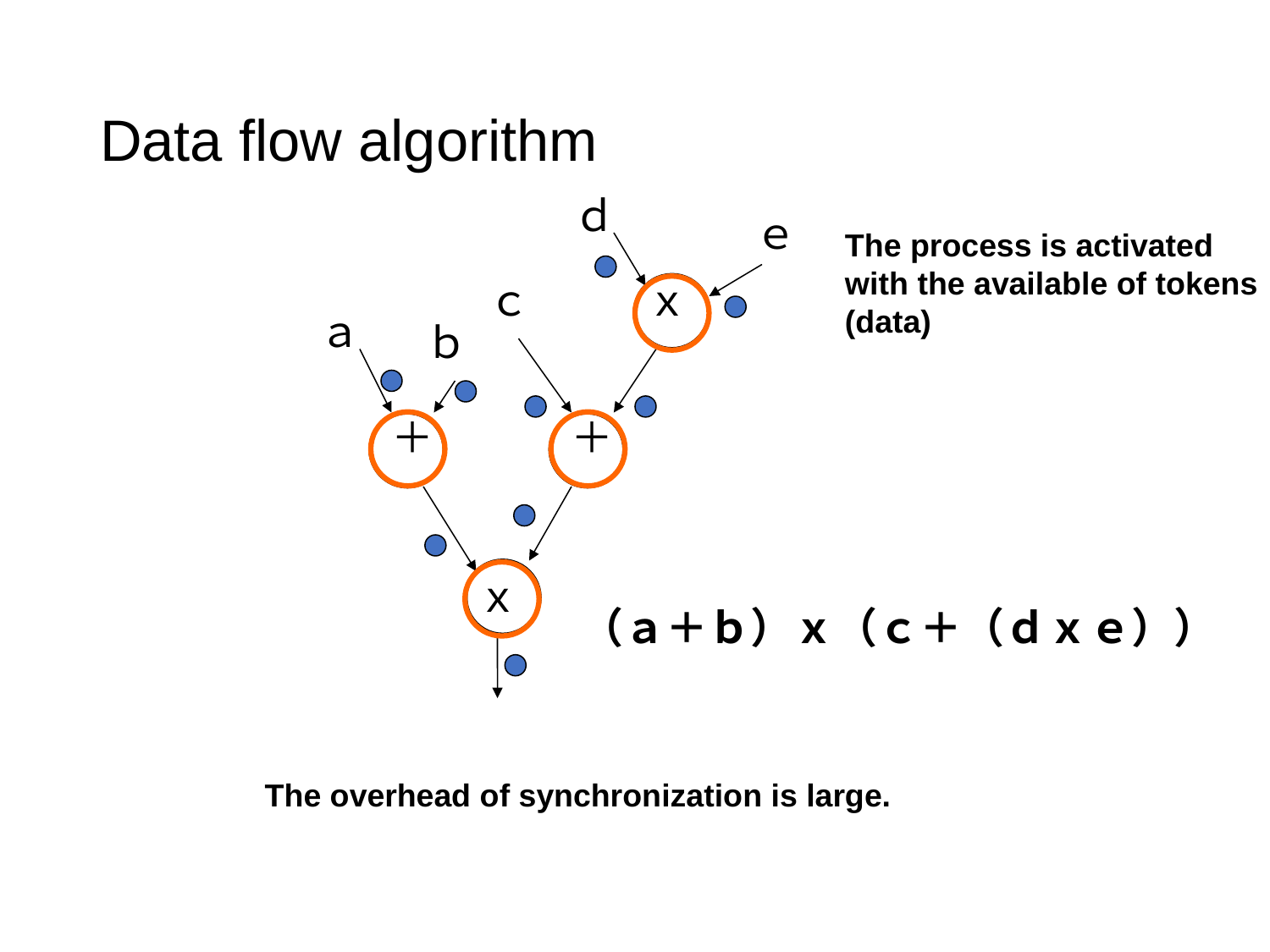

# Data flow algorithm
ｄ
ｅ
The process is activated
with the available of tokens
(data)

ｃ
ｘ

ａ
ｂ

＋
＋

ｘ
（ａ＋ｂ）ｘ（ｃ＋（ｄｘｅ））

The overhead of synchronization is large.